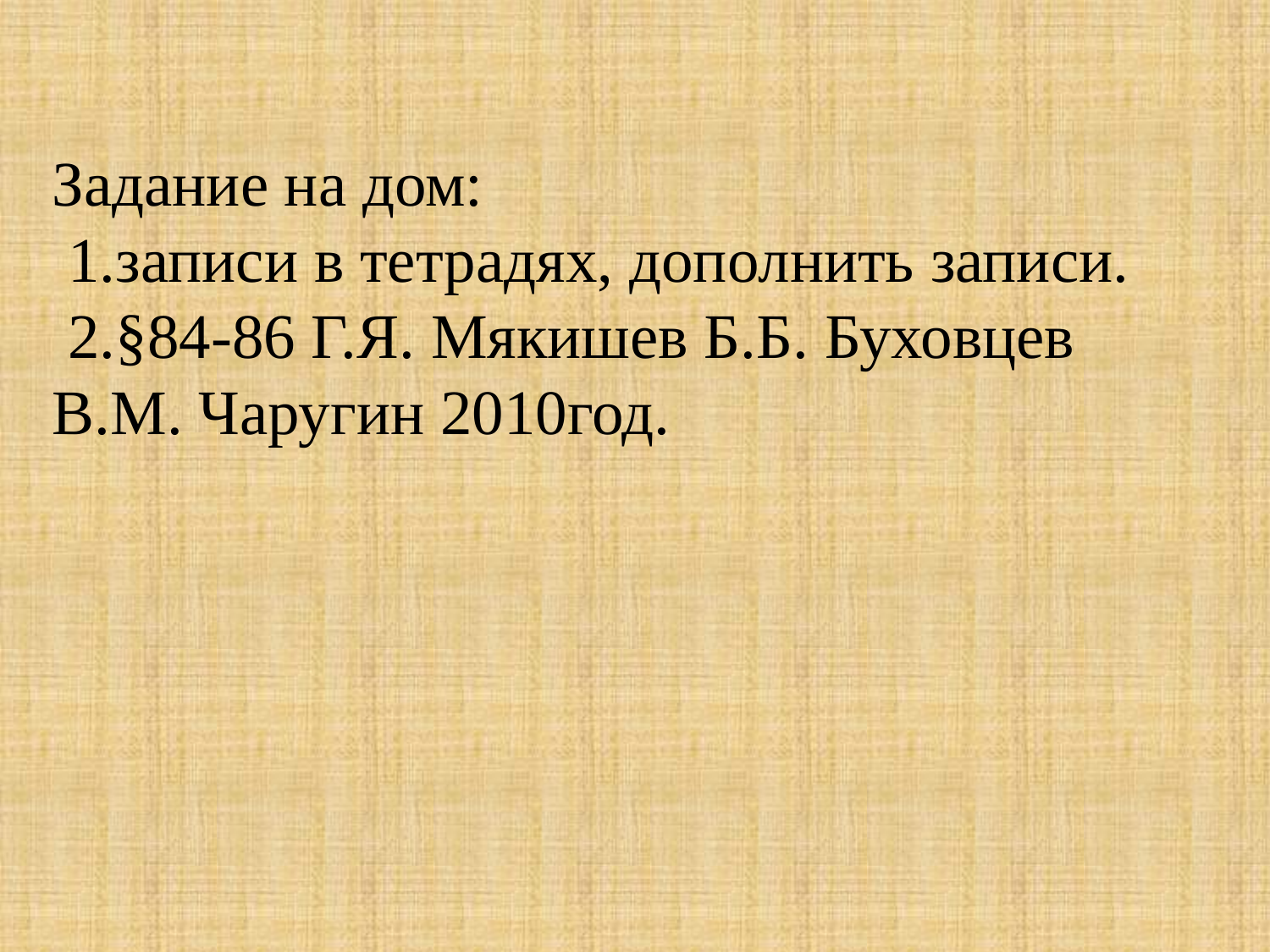

Задание на дом:
 1.записи в тетрадях, дополнить записи.
 2.§84-86 Г.Я. Мякишев Б.Б. Буховцев  В.М. Чаругин 2010год.